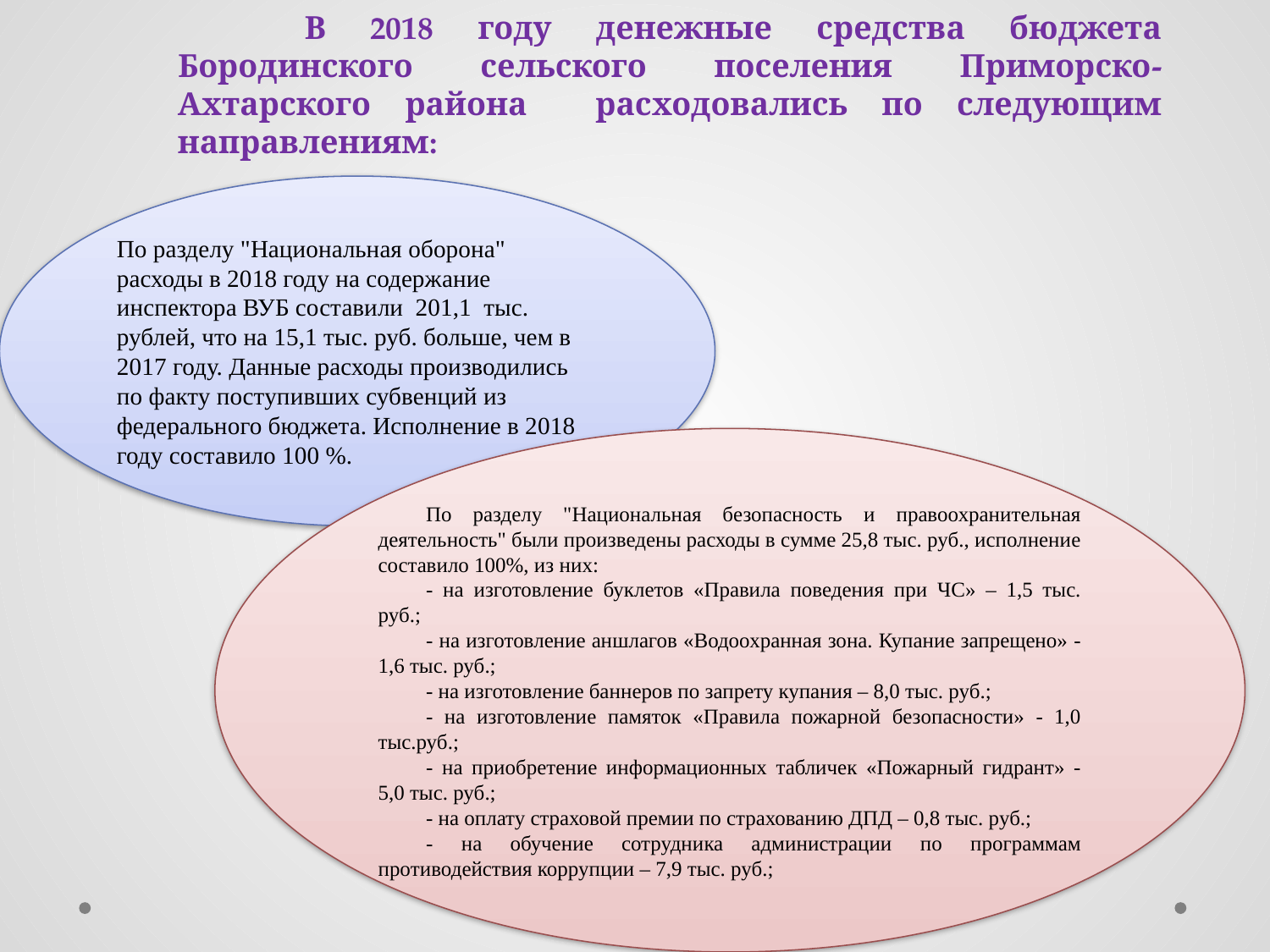

# В 2018 году денежные средства бюджета Бородинского сельского поселения Приморско-Ахтарского района  расходовались по следующим направлениям:
По разделу "Национальная оборона" расходы в 2018 году на содержание инспектора ВУБ составили  201,1  тыс. рублей, что на 15,1 тыс. руб. больше, чем в 2017 году. Данные расходы производились по факту поступивших субвенций из федерального бюджета. Исполнение в 2018 году составило 100 %.
По разделу "Национальная безопасность и правоохранительная деятельность" были произведены расходы в сумме 25,8 тыс. руб., исполнение составило 100%, из них:
- на изготовление буклетов «Правила поведения при ЧС» – 1,5 тыс. руб.;
- на изготовление аншлагов «Водоохранная зона. Купание запрещено» - 1,6 тыс. руб.;
- на изготовление баннеров по запрету купания – 8,0 тыс. руб.;
- на изготовление памяток «Правила пожарной безопасности» - 1,0 тыс.руб.;
- на приобретение информационных табличек «Пожарный гидрант» - 5,0 тыс. руб.;
- на оплату страховой премии по страхованию ДПД – 0,8 тыс. руб.;
- на обучение сотрудника администрации по программам противодействия коррупции – 7,9 тыс. руб.;